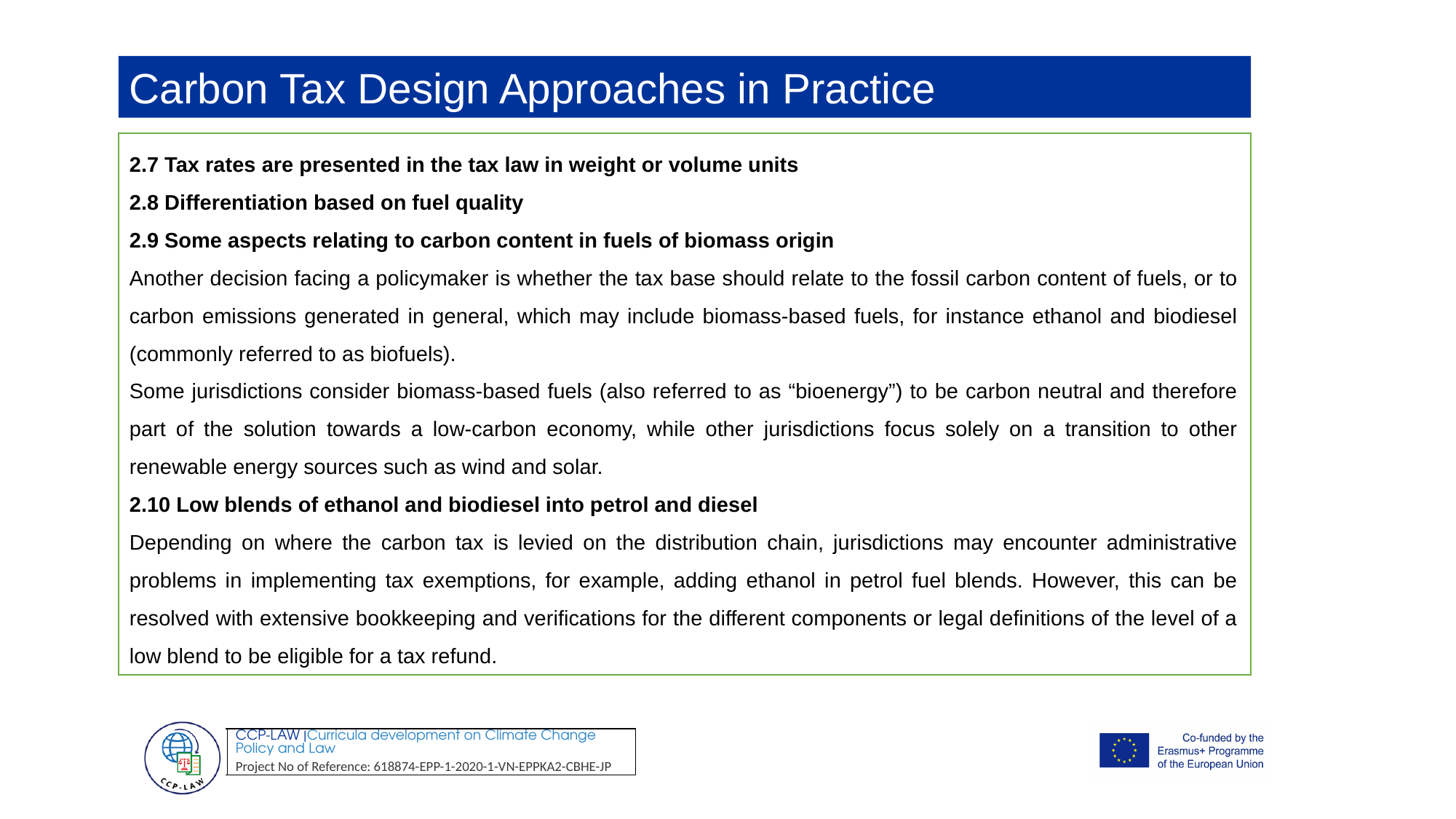

Carbon Tax Design Approaches in Practice
2.7 Tax rates are presented in the tax law in weight or volume units
2.8 Differentiation based on fuel quality
2.9 Some aspects relating to carbon content in fuels of biomass origin
Another decision facing a policymaker is whether the tax base should relate to the fossil carbon content of fuels, or to carbon emissions generated in general, which may include biomass-based fuels, for instance ethanol and biodiesel (commonly referred to as biofuels).
Some jurisdictions consider biomass-based fuels (also referred to as “bioenergy”) to be carbon neutral and therefore part of the solution towards a low-carbon economy, while other jurisdictions focus solely on a transition to other renewable energy sources such as wind and solar.
2.10 Low blends of ethanol and biodiesel into petrol and diesel
Depending on where the carbon tax is levied on the distribution chain, jurisdictions may encounter administrative problems in implementing tax exemptions, for example, adding ethanol in petrol fuel blends. However, this can be resolved with extensive bookkeeping and verifications for the different components or legal definitions of the level of a low blend to be eligible for a tax refund.